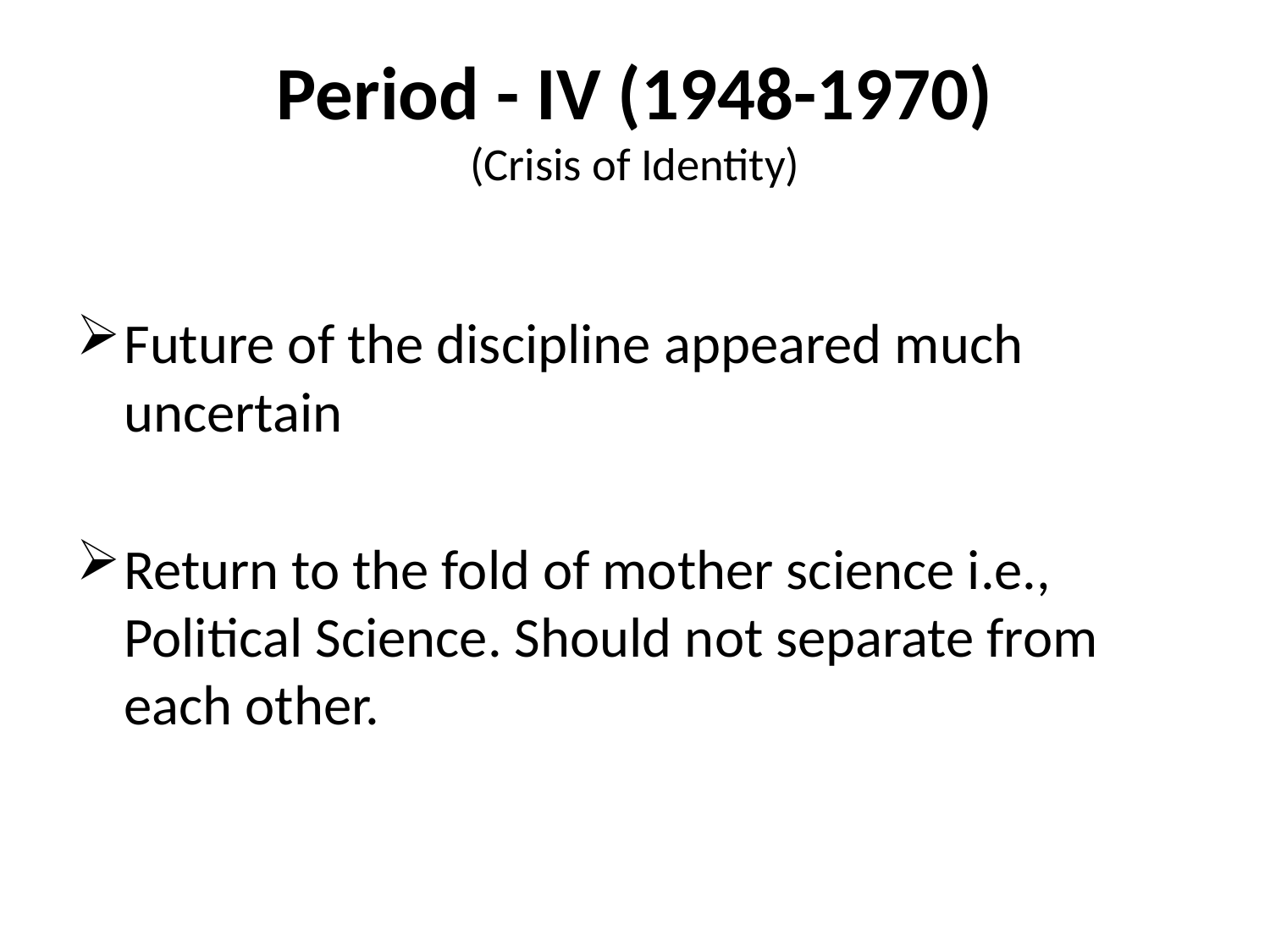

# Period - IV (1948-1970) (Crisis of Identity)

Future of the discipline appeared much uncertain

Return to the fold of mother science i.e., Political Science. Should not separate from each other.